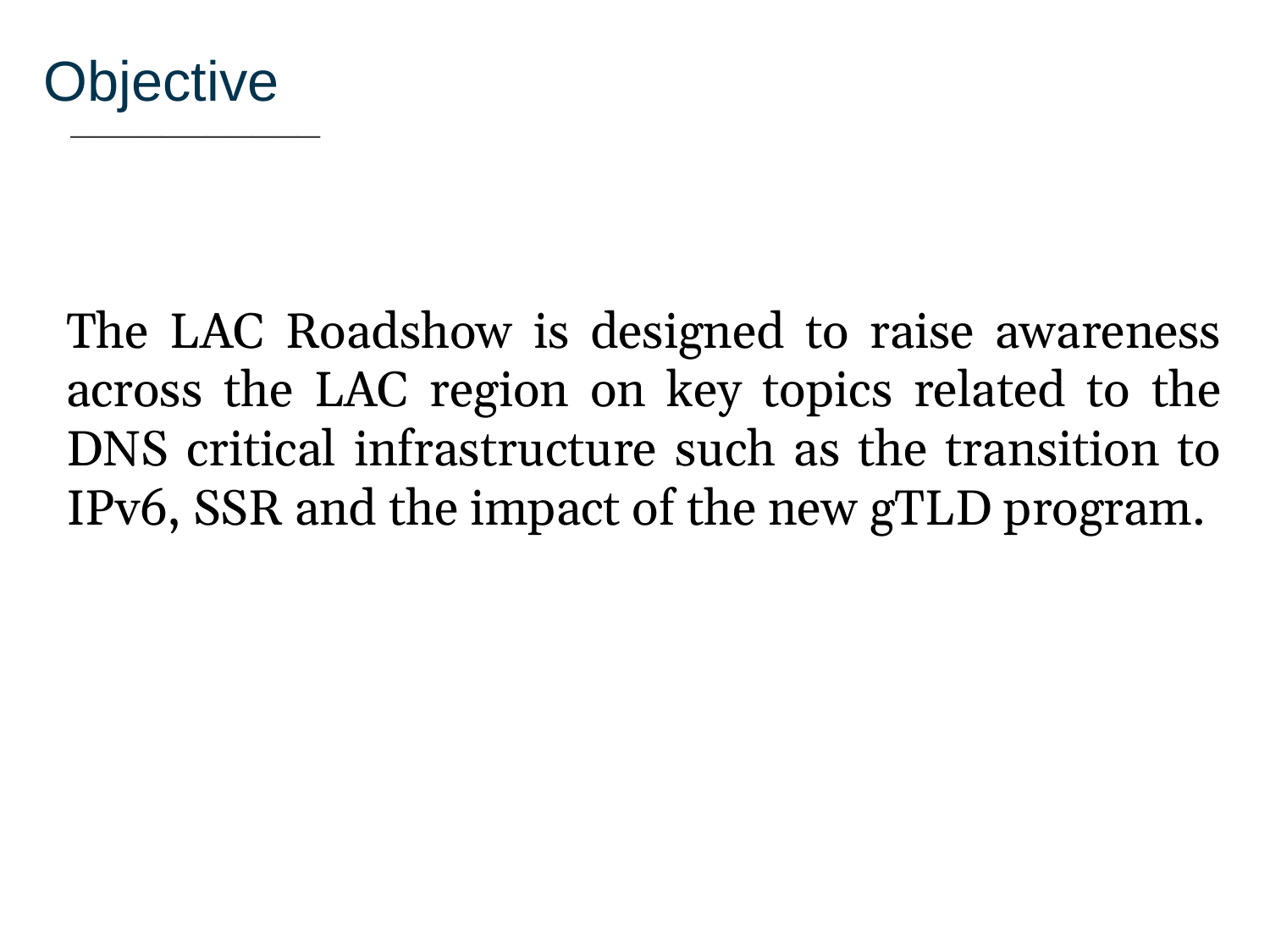

Objective
___________

The LAC Roadshow is designed to raise awareness across the LAC region on key topics related to the DNS critical infrastructure such as the transition to IPv6, SSR and the impact of the new gTLD program.